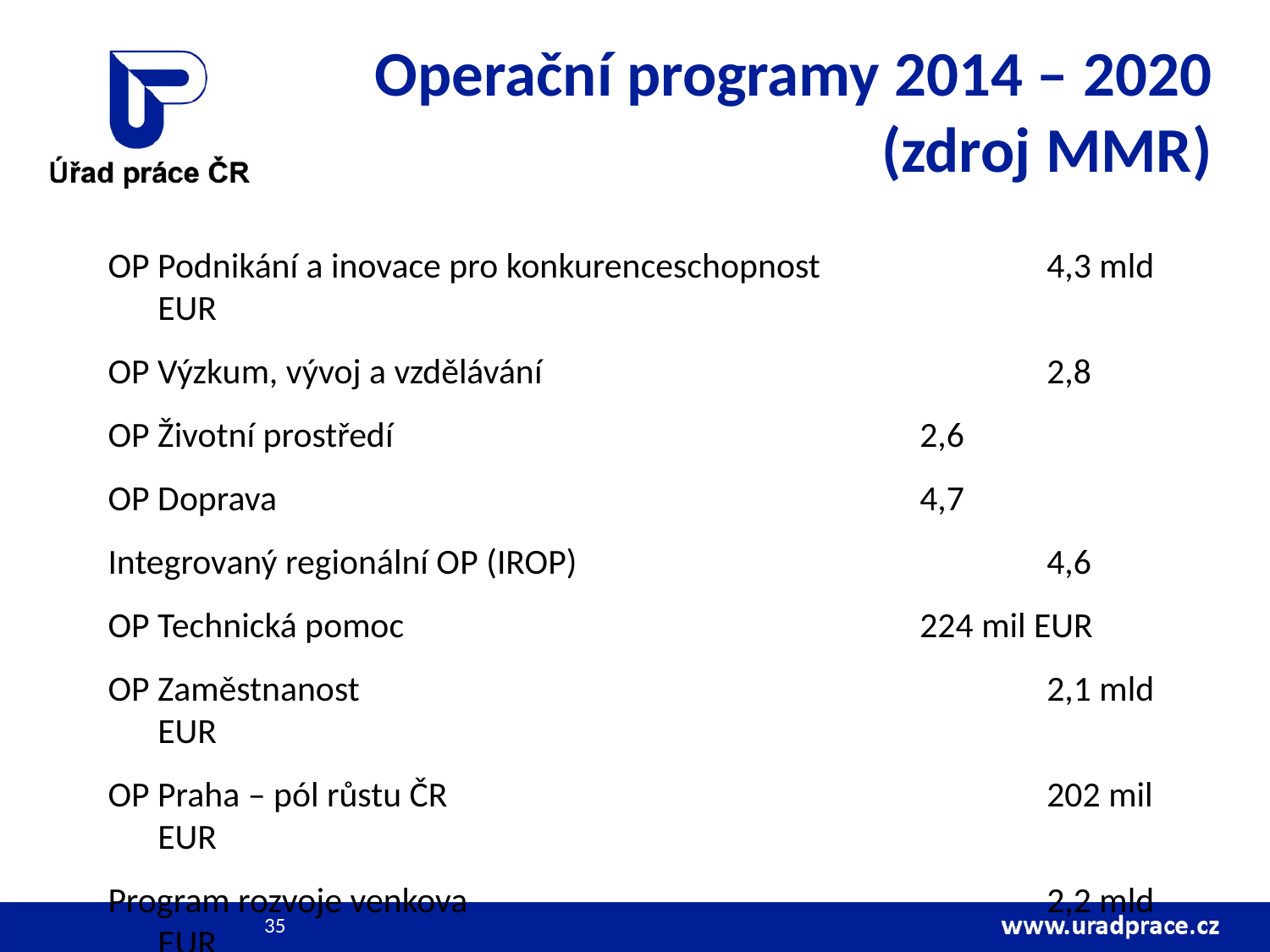

# Operační programy 2014 – 2020 (zdroj MMR)
OP Podnikání a inovace pro konkurenceschopnost		4,3 mld EUR
OP Výzkum, vývoj a vzdělávání				2,8
OP Životní prostředí					2,6
OP Doprava						4,7
Integrovaný regionální OP (IROP)				4,6
OP Technická pomoc					224 mil EUR
OP Zaměstnanost						2,1 mld EUR
OP Praha – pól růstu ČR					202 mil EUR
Program rozvoje venkova					2,2 mld EUR
Operační program Rybářství				31   mil EUR
35